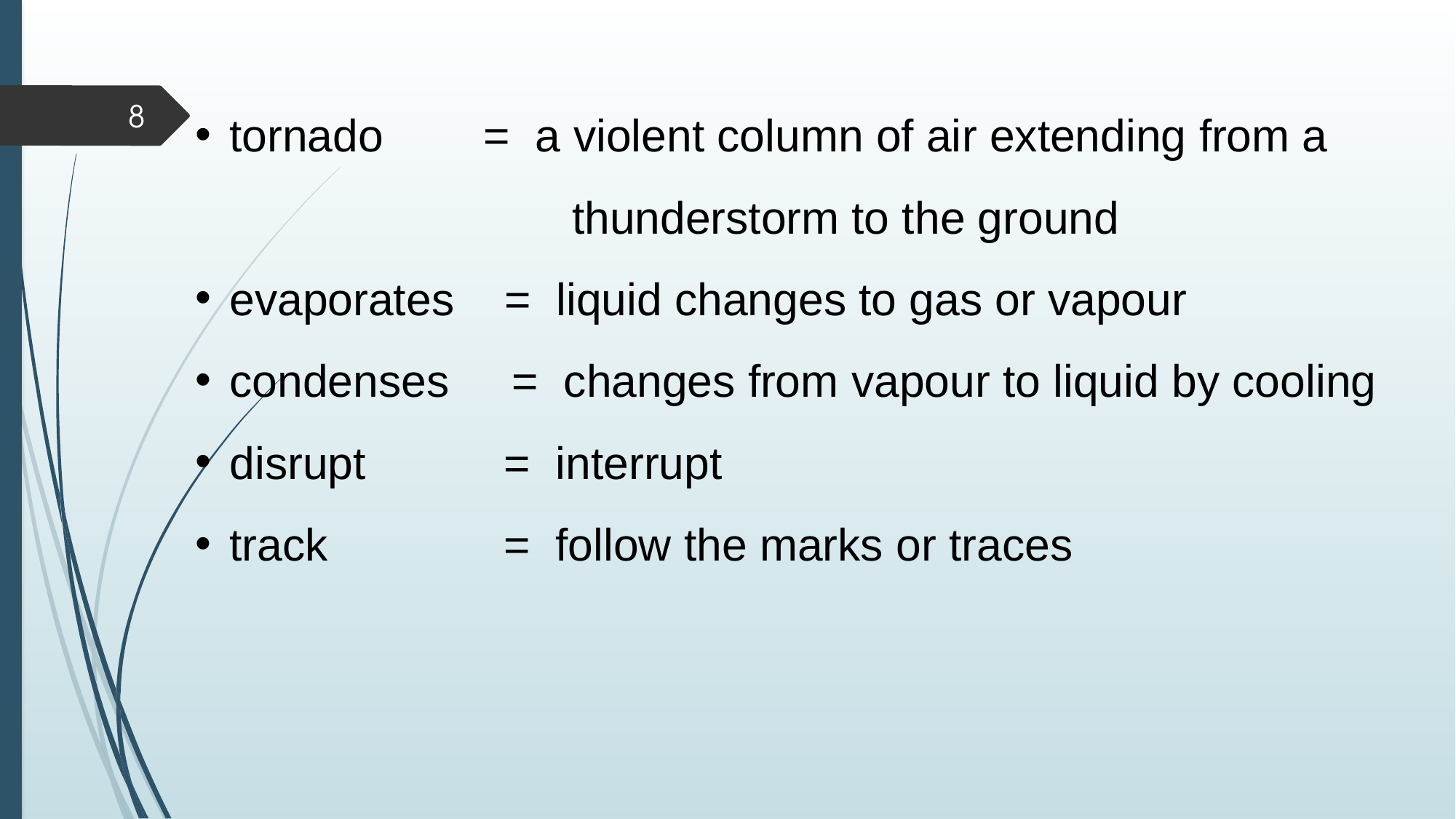

tornado        =  a violent column of air extending from a
                              thunderstorm to the ground
evaporates    =  liquid changes to gas or vapour
condenses     =  changes from vapour to liquid by cooling
disrupt           =  interrupt
track              =  follow the marks or traces
8